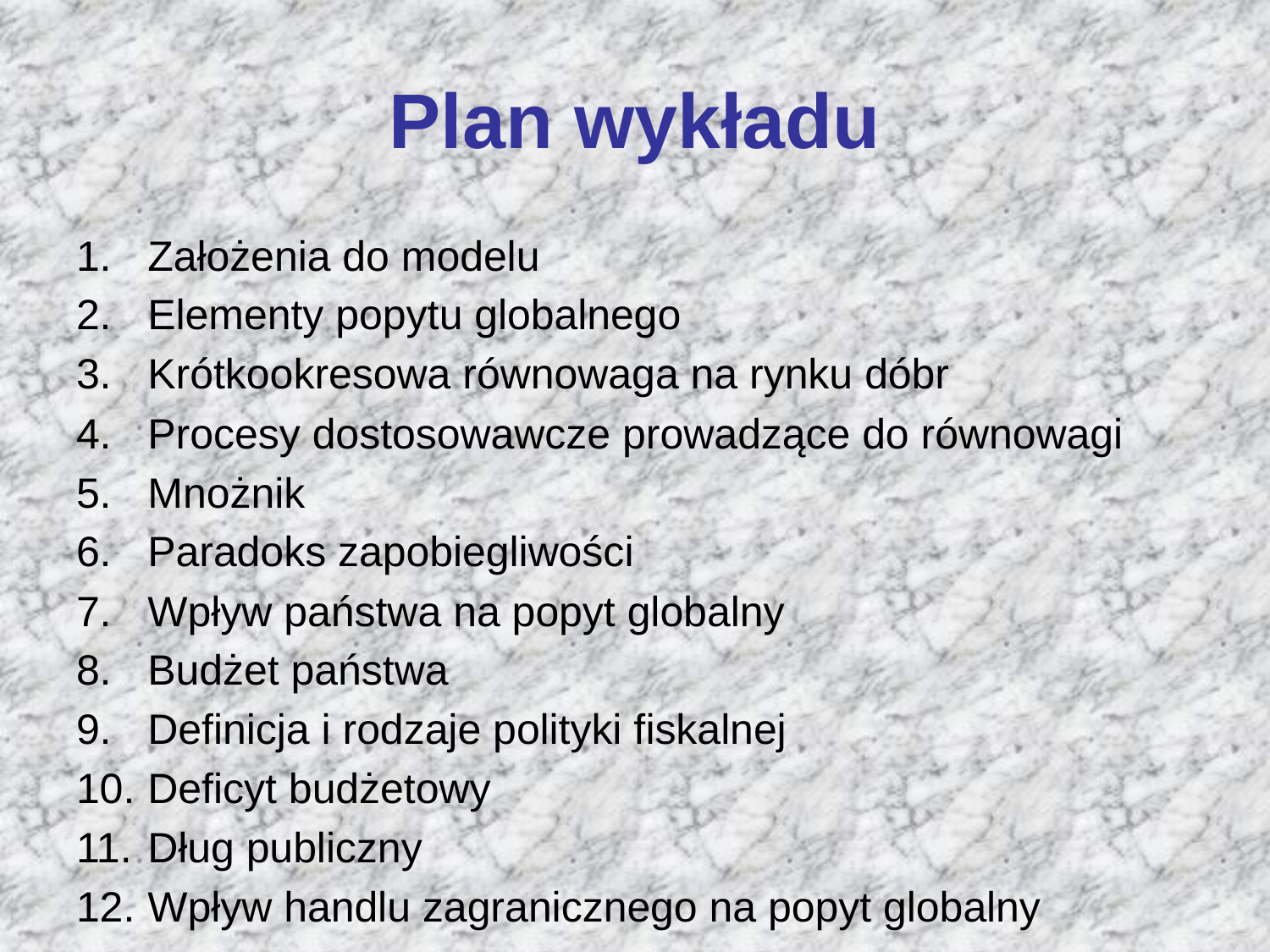

# Plan wykładu
Założenia do modelu
Elementy popytu globalnego
Krótkookresowa równowaga na rynku dóbr
Procesy dostosowawcze prowadzące do równowagi
Mnożnik
Paradoks zapobiegliwości
Wpływ państwa na popyt globalny
Budżet państwa
Definicja i rodzaje polityki fiskalnej
Deficyt budżetowy
Dług publiczny
Wpływ handlu zagranicznego na popyt globalny